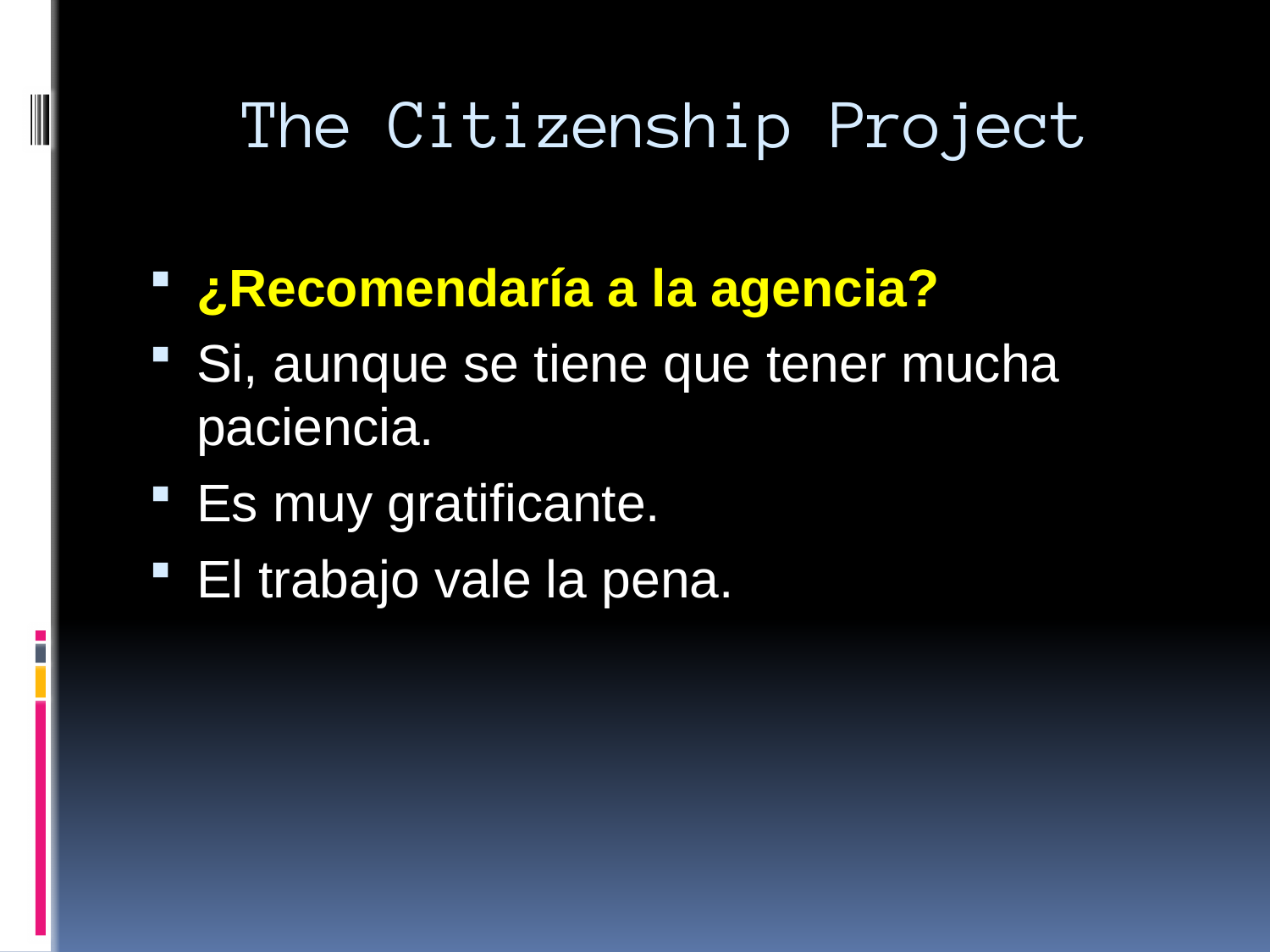

# The Citizenship Project
¿Recomendaría a la agencia?
Si, aunque se tiene que tener mucha paciencia.
Es muy gratificante.
El trabajo vale la pena.